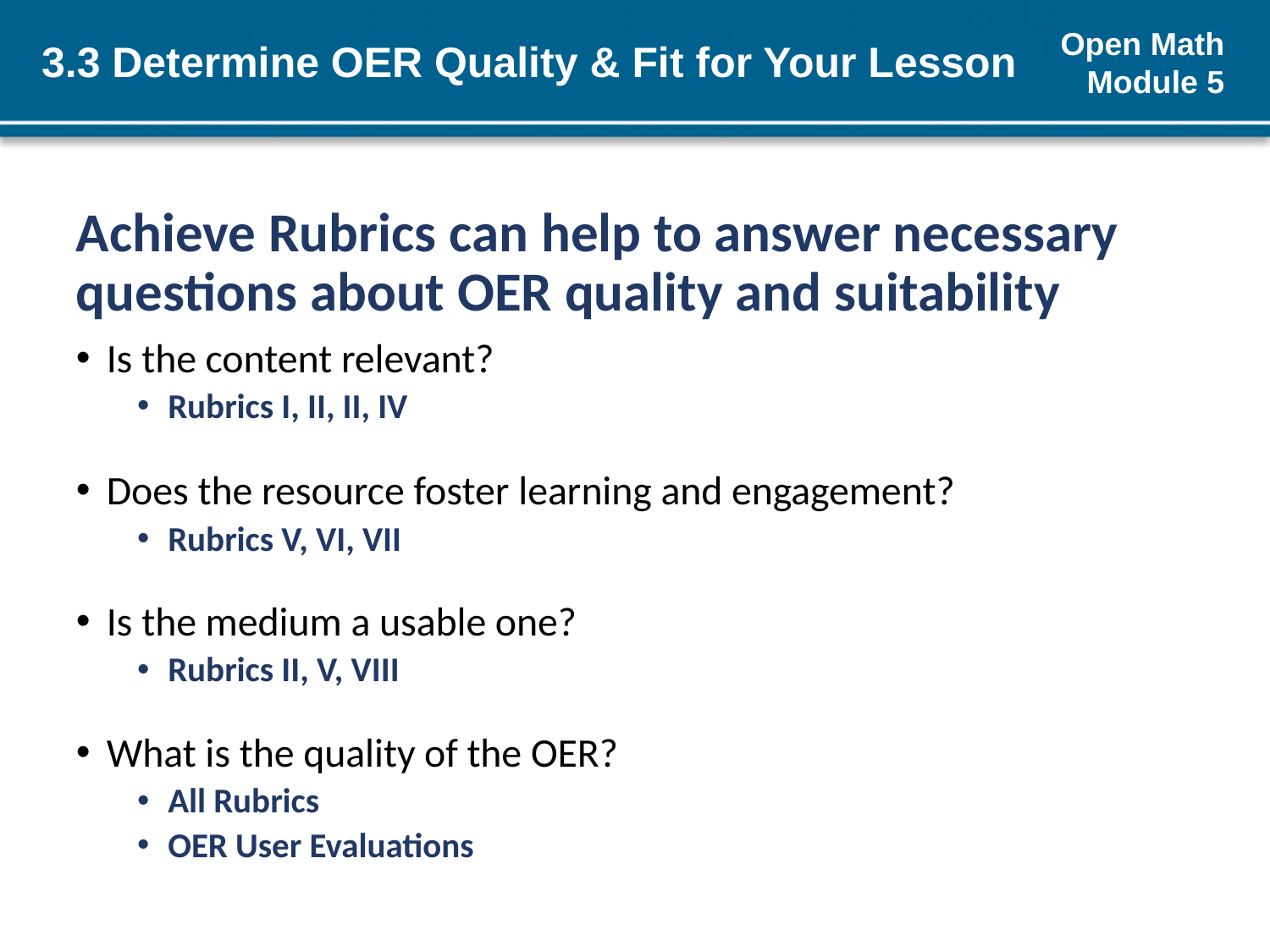

# 3.3 Determine OER Quality & Fit for Your Lesson
Achieve Rubrics can help to answer necessary questions about OER quality and suitability
Is the content relevant?
Rubrics I, II, II, IV

Does the resource foster learning and engagement?
Rubrics V, VI, VII

Is the medium a usable one?
Rubrics II, V, VIII

What is the quality of the OER?
All Rubrics
OER User Evaluations